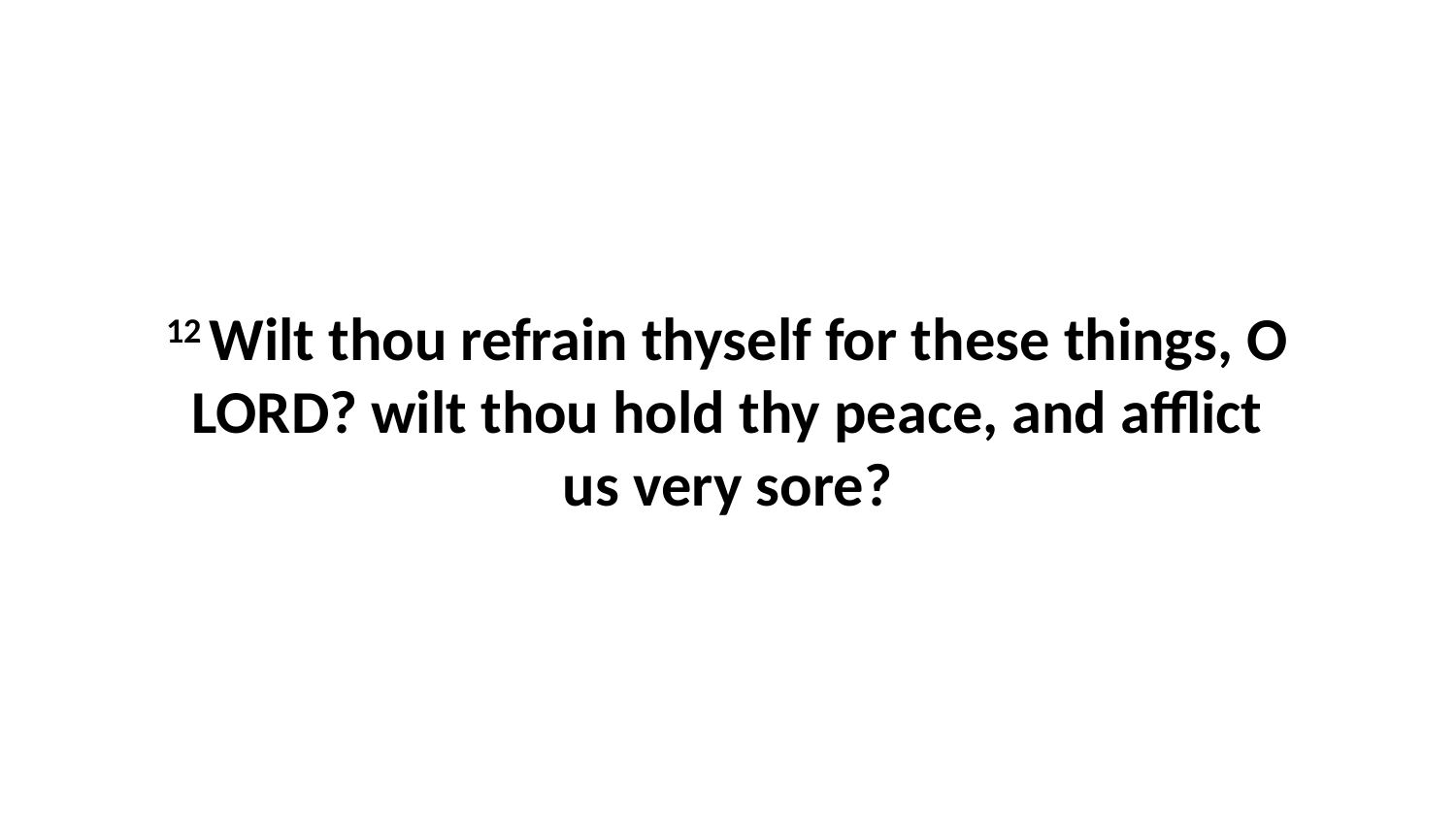

12 Wilt thou refrain thyself for these things, O LORD? wilt thou hold thy peace, and afflict us very sore?